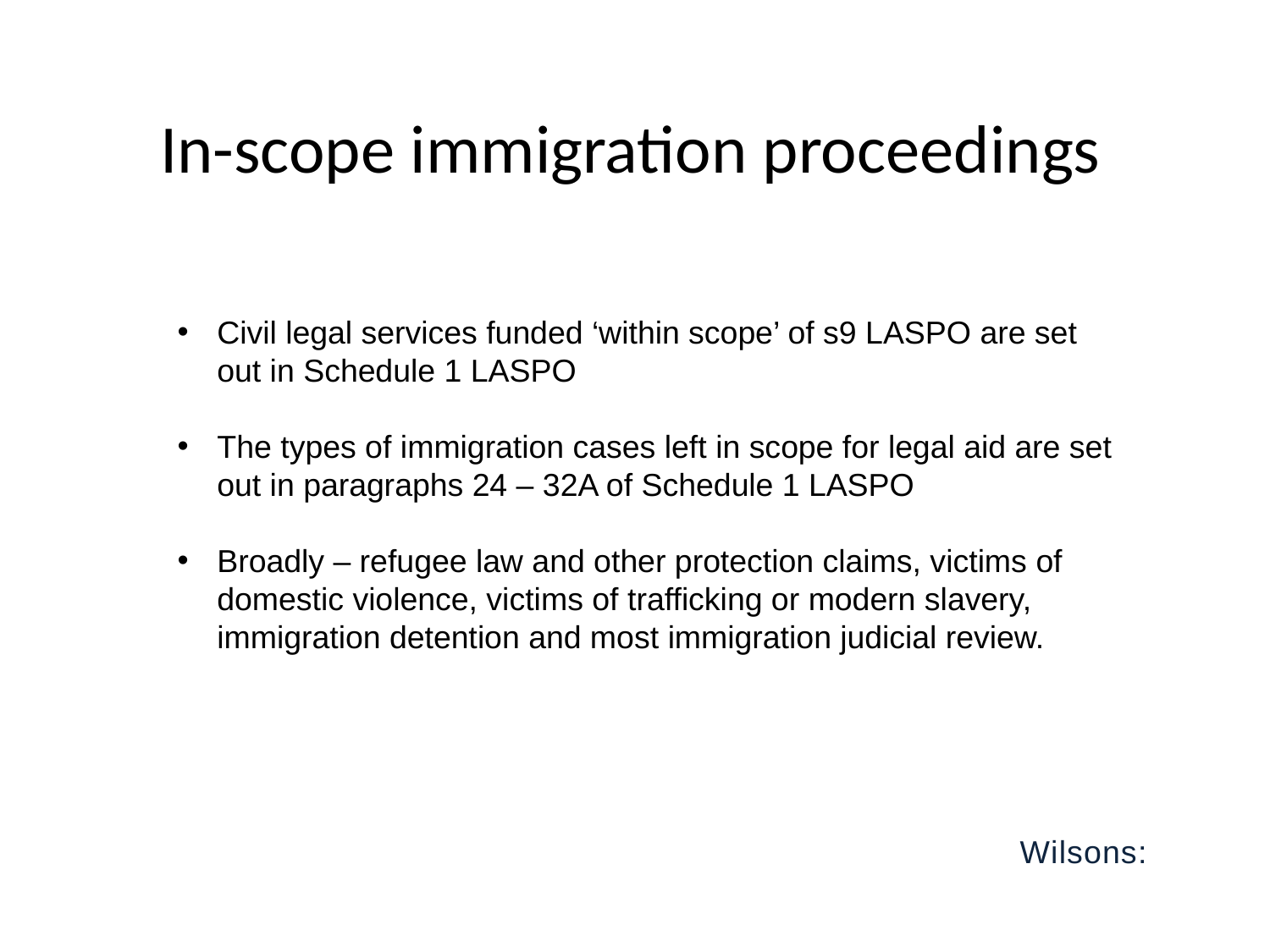

# In-scope immigration proceedings
Civil legal services funded ‘within scope’ of s9 LASPO are set out in Schedule 1 LASPO

The types of immigration cases left in scope for legal aid are set out in paragraphs 24 – 32A of Schedule 1 LASPO

Broadly – refugee law and other protection claims, victims of domestic violence, victims of trafficking or modern slavery, immigration detention and most immigration judicial review.

Wilsons: